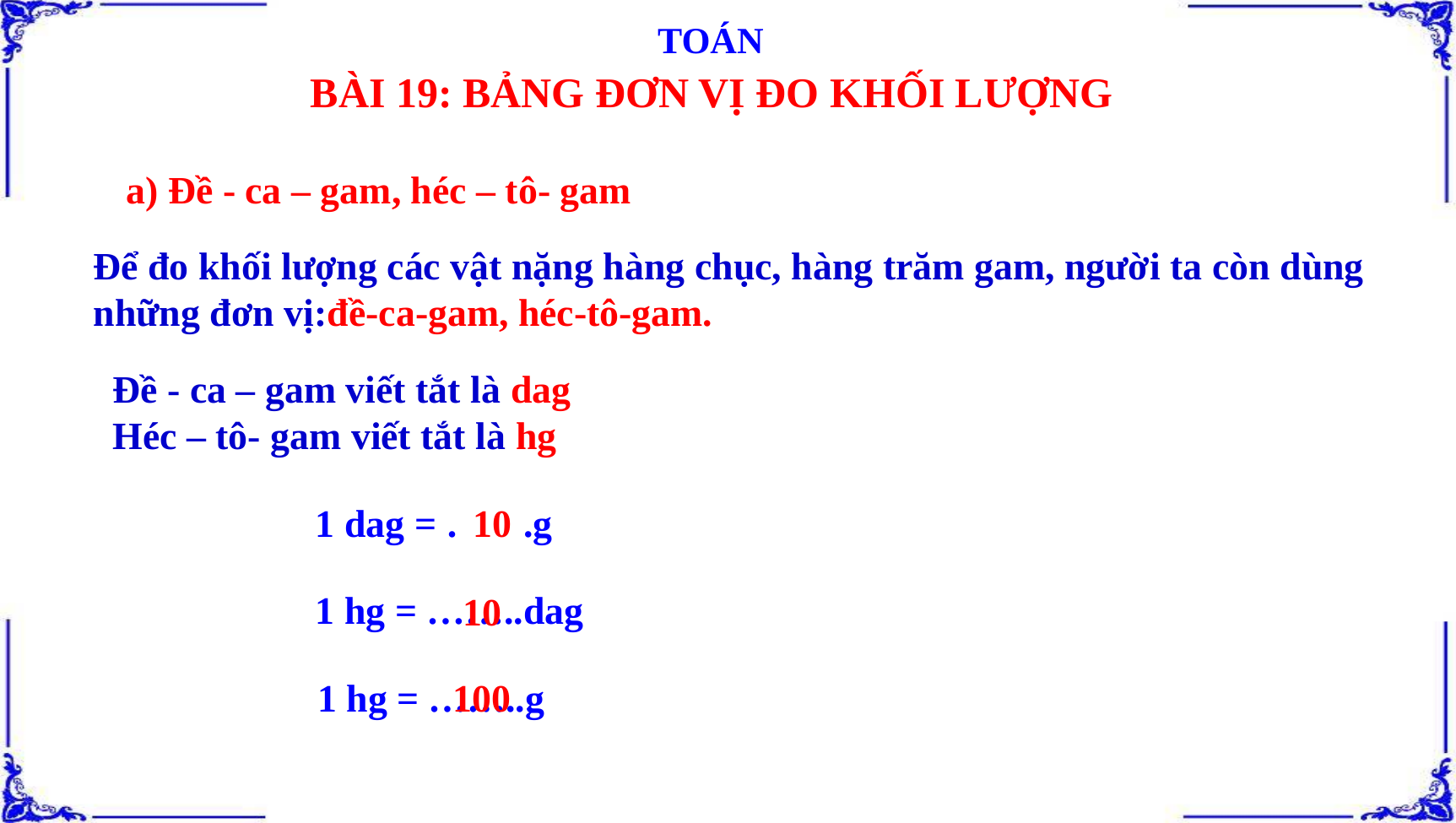

TOÁN
BÀI 19: BẢNG ĐƠN VỊ ĐO KHỐI LƯỢNG
 a) Đề - ca – gam, héc – tô- gam
Để đo khối lượng các vật nặng hàng chục, hàng trăm gam, người ta còn dùng những đơn vị:đề-ca-gam, héc-tô-gam.
Đề - ca – gam viết tắt là dag
Héc – tô- gam viết tắt là hg
1 dag = …….g
10
1 hg = ……..dag
10
1 hg = ……..g
100